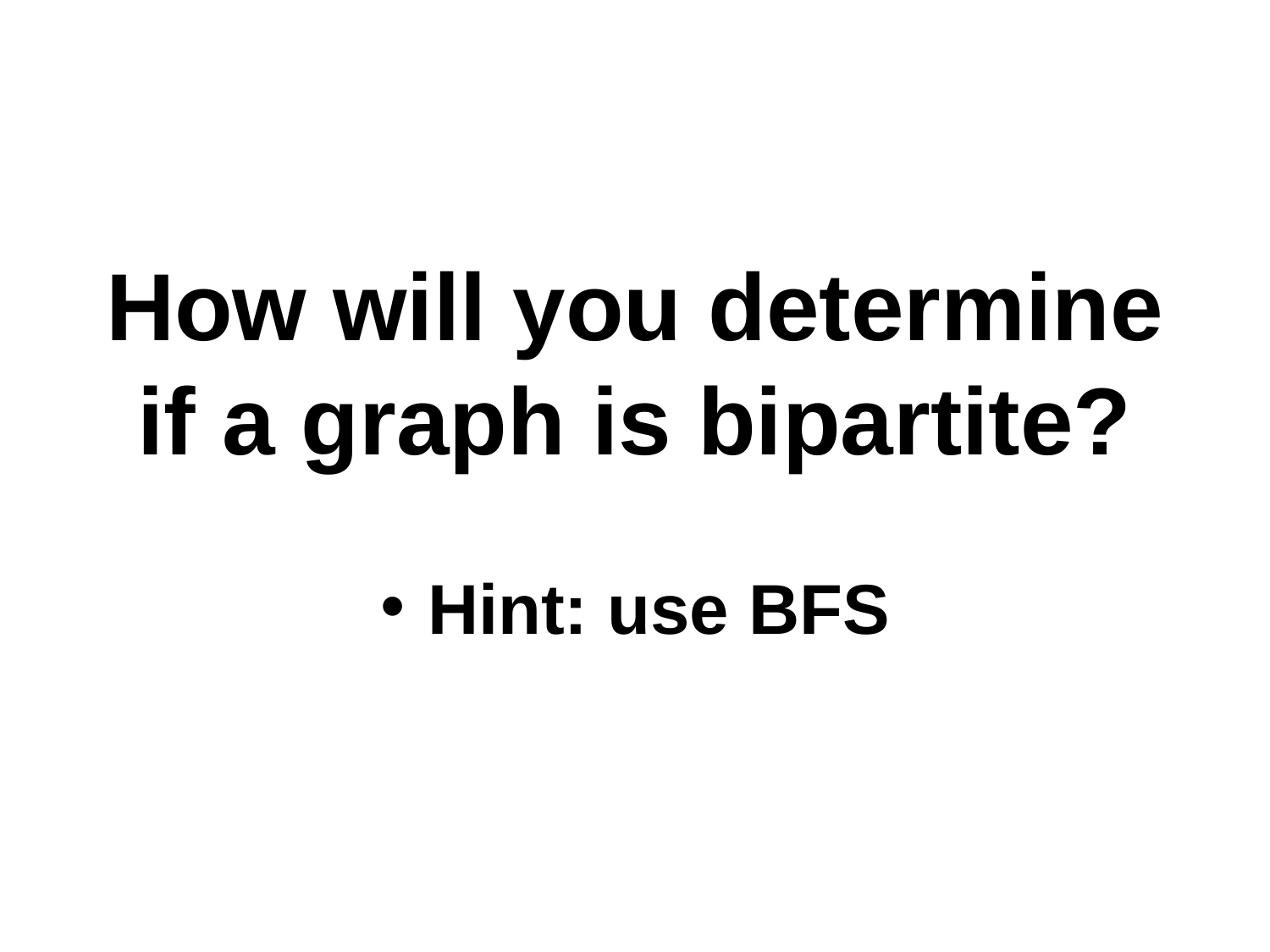

# How will you determine if a graph is bipartite?
Hint: use BFS